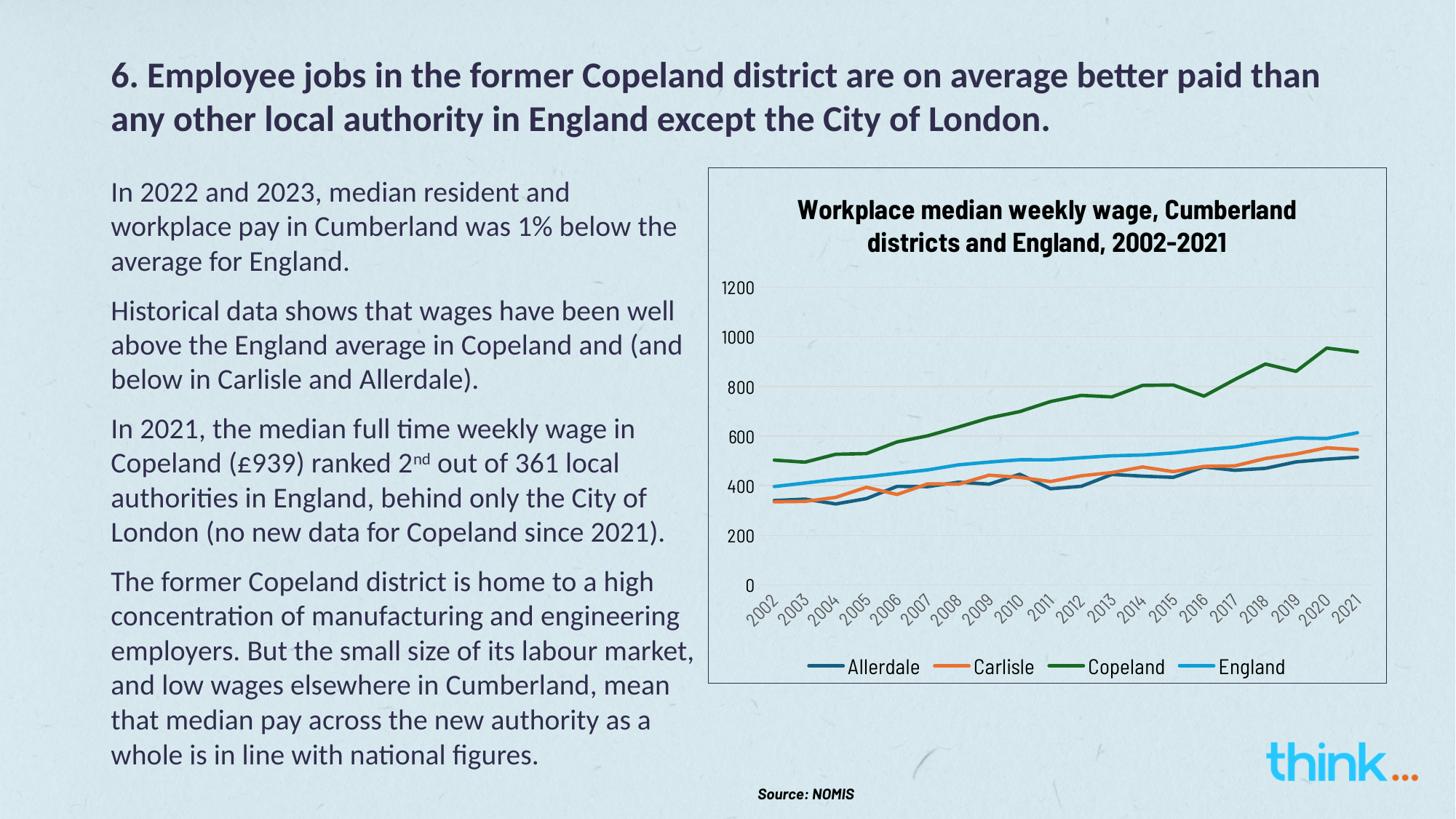

# 6. Employee jobs in the former Copeland district are on average better paid than any other local authority in England except the City of London.
In 2022 and 2023, median resident and workplace pay in Cumberland was 1% below the average for England.
Historical data shows that wages have been well above the England average in Copeland and (and below in Carlisle and Allerdale).
In 2021, the median full time weekly wage in Copeland (£939) ranked 2nd out of 361 local authorities in England, behind only the City of London (no new data for Copeland since 2021).
The former Copeland district is home to a high concentration of manufacturing and engineering employers. But the small size of its labour market, and low wages elsewhere in Cumberland, mean that median pay across the new authority as a whole is in line with national figures.

### Chart: Workplace median weekly wage, Cumberland districts and England, 2002-2021

| Category | Allerdale | Carlisle | Copeland | England |
|---|---|---|---|---|
| 2002 | 340.2 | 334.8 | 503.1 | 396.5 |
| 2003 | 345.8 | 336.5 | 494.7 | 410.6 |
| 2004 | 326.3 | 352.7 | 526.4 | 425.0 |
| 2005 | 347.8 | 393.3 | 529.4 | 436.0 |
| 2006 | 397.1 | 364.3 | 576.4 | 449.8 |
| 2007 | 396.1 | 407.3 | 601.0 | 463.6 |
| 2008 | 413.9 | 405.9 | 636.1 | 483.9 |
| 2009 | 406.2 | 442.3 | 673.2 | 495.0 |
| 2010 | 446.1 | 433.4 | 698.9 | 504.5 |
| 2011 | 387.4 | 416.7 | 739.2 | 504.0 |
| 2012 | 397.4 | 439.8 | 764.1 | 512.6 |
| 2013 | 445.1 | 452.8 | 758.0 | 520.3 |
| 2014 | 438.4 | 475.3 | 804.4 | 523.5 |
| 2015 | 433.6 | 456.4 | 805.9 | 531.6 |
| 2016 | 475.2 | 477.8 | 761.0 | 544.2 |
| 2017 | 461.9 | 479.6 | 827.7 | 555.8 |
| 2018 | 469.8 | 509.5 | 890.5 | 574.8 |
| 2019 | 495.8 | 527.6 | 860.9 | 592.2 |
| 2020 | 506.7 | 552.6 | 954.8 | 590.0 |
| 2021 | 514.6 | 545.1 | 939.1 | 613.3 |
Source: NOMIS